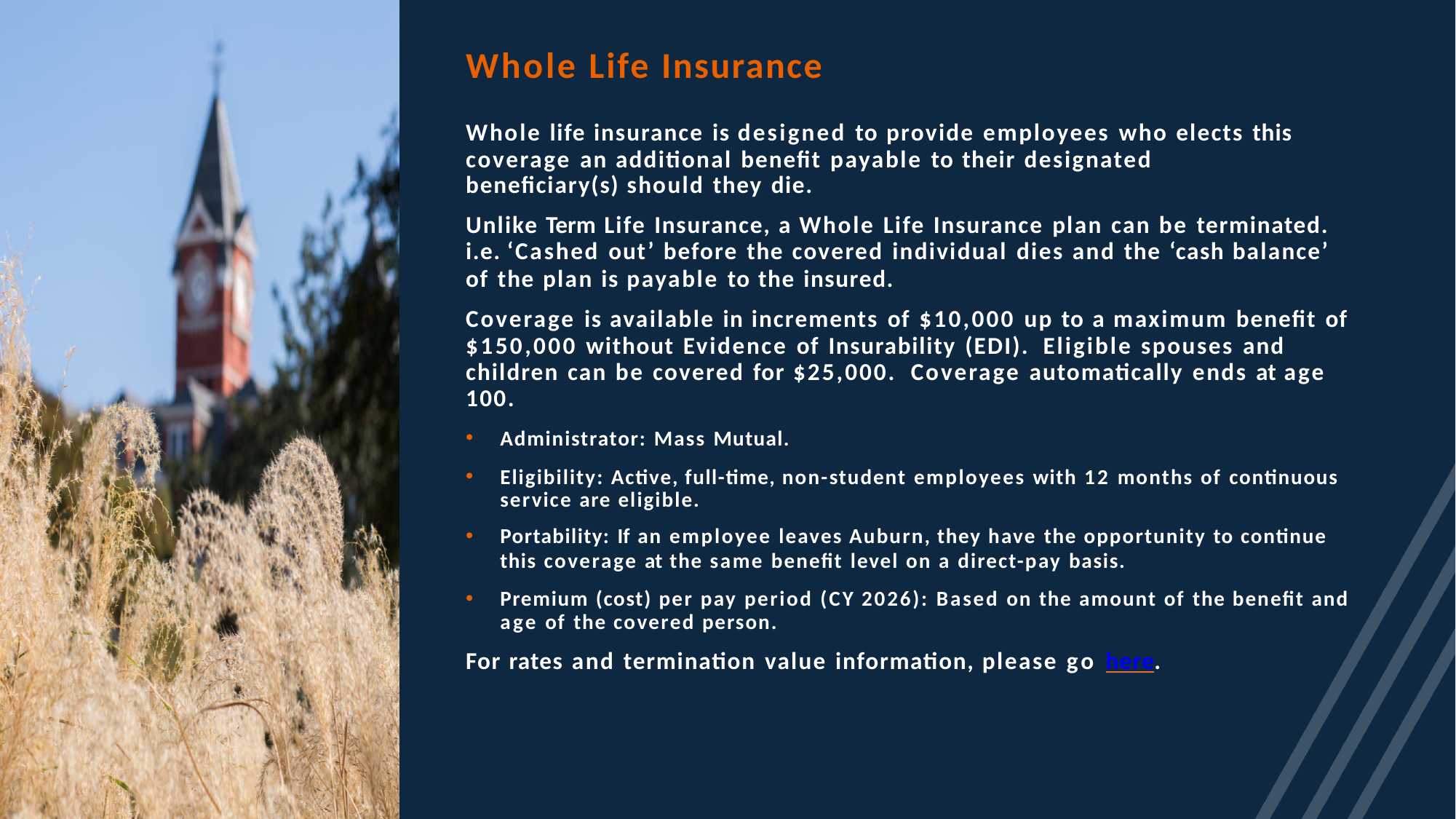

# Whole Life Insurance
Whole life insurance is designed to provide employees who elects this coverage an additional benefit payable to their designated	beneficiary(s) should they die.
Unlike Term Life Insurance, a Whole Life Insurance plan can be terminated.
i.e. ‘Cashed out’ before the covered individual dies and the ‘cash balance’
of the plan is payable to the insured.
Coverage is available in increments of $10,000 up to a maximum benefit of
$150,000 without Evidence of Insurability (EDI).  Eligible spouses and children can be covered for $25,000.  Coverage automatically ends at age 100.
Administrator: Mass Mutual.
Eligibility: Active, full-time, non-student employees with 12 months of continuous service are eligible.
Portability: If an employee leaves Auburn, they have the opportunity to continue
this coverage at the same benefit level on a direct-pay basis.
Premium (cost) per pay period (CY 2026): Based on the amount of the benefit and age of the covered person.
For rates and termination value information, please go here.